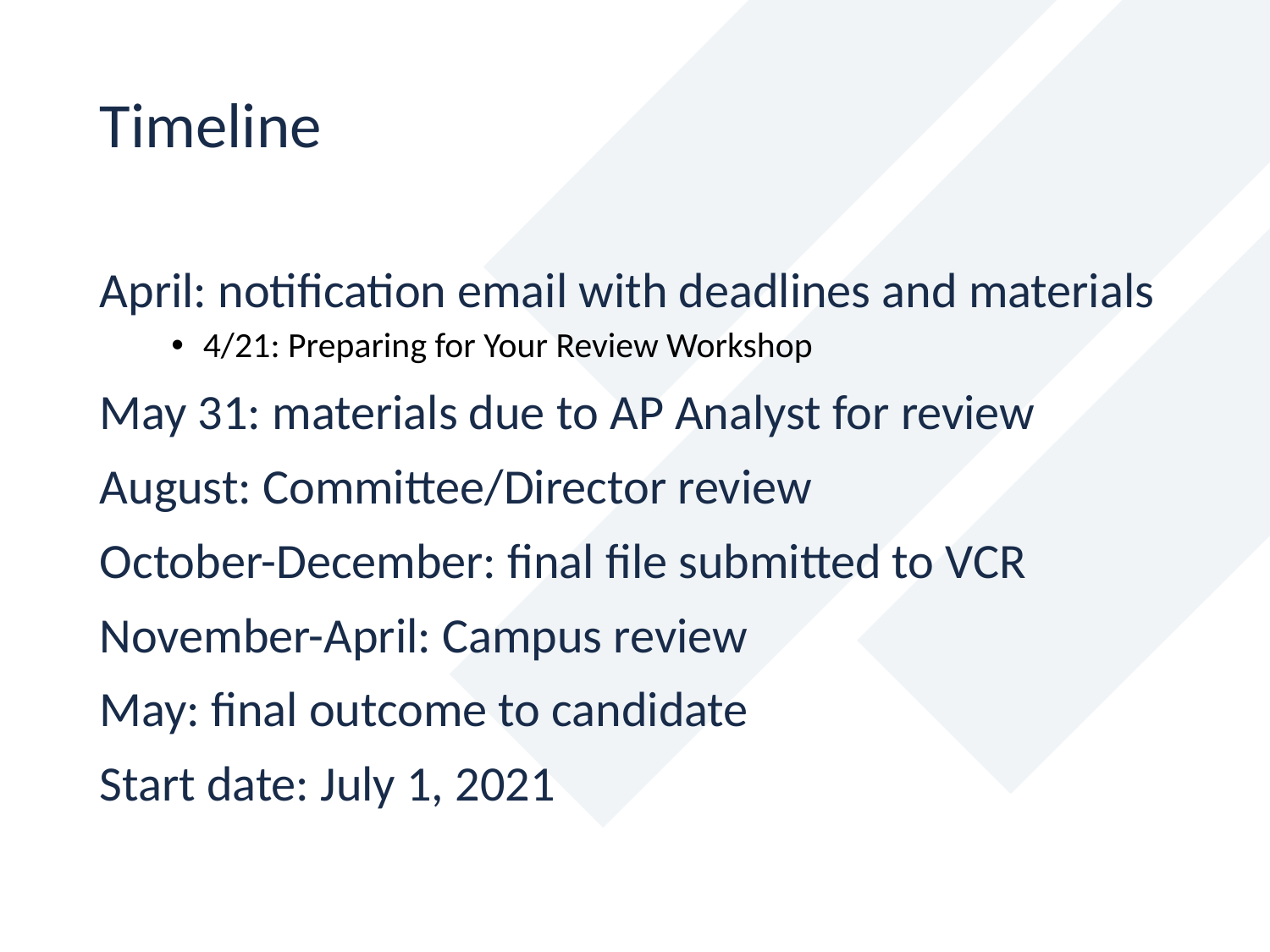

Timeline
April: notification email with deadlines and materials
4/21: Preparing for Your Review Workshop
May 31: materials due to AP Analyst for review
August: Committee/Director review
October-December: final file submitted to VCR
November-April: Campus review
May: final outcome to candidate
Start date: July 1, 2021